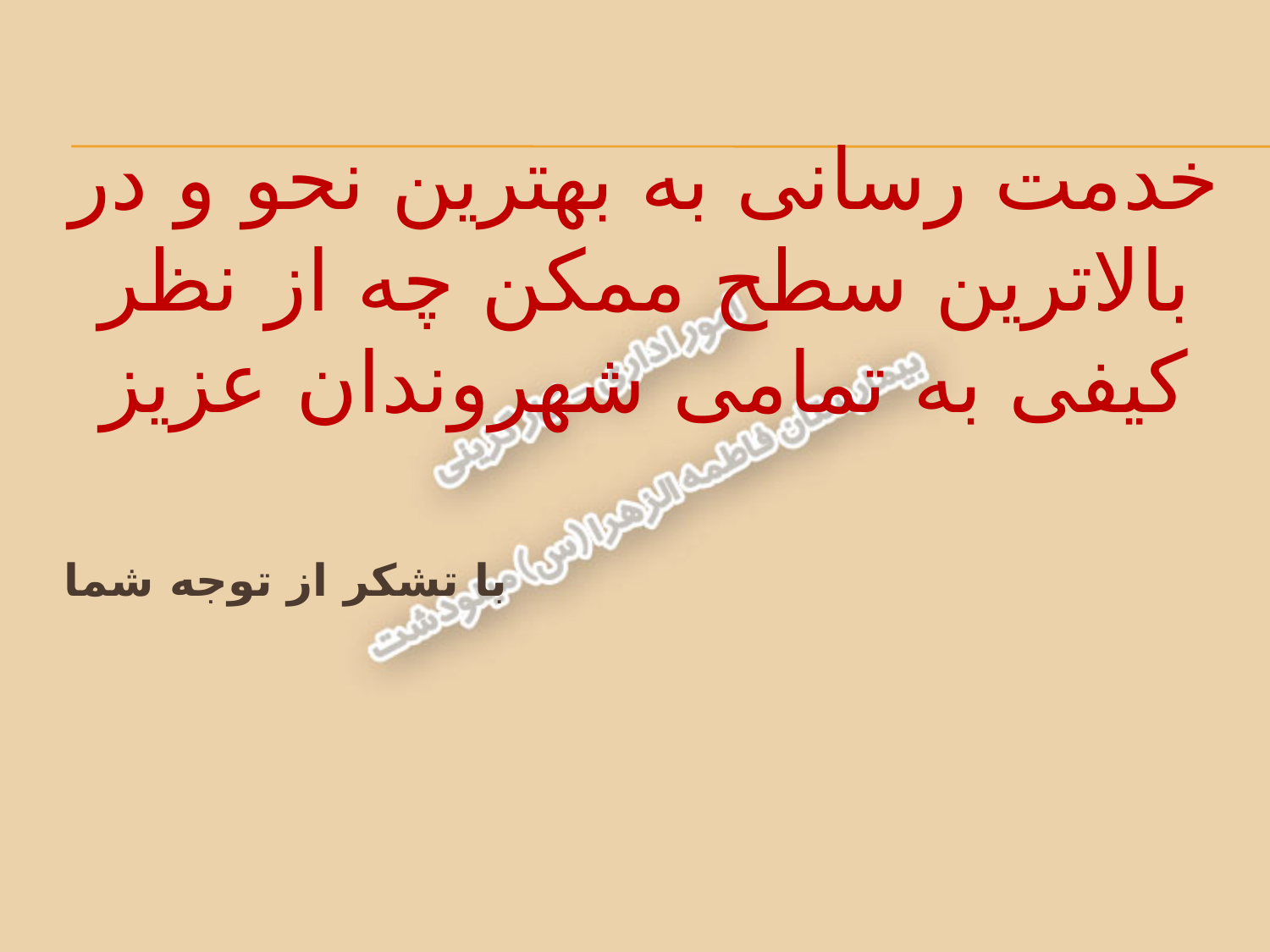

# خدمت رسانی به بهترین نحو و در بالاترین سطح ممکن چه از نظر کیفی به تمامی شهروندان عزیز
                       با تشکر از توجه شما